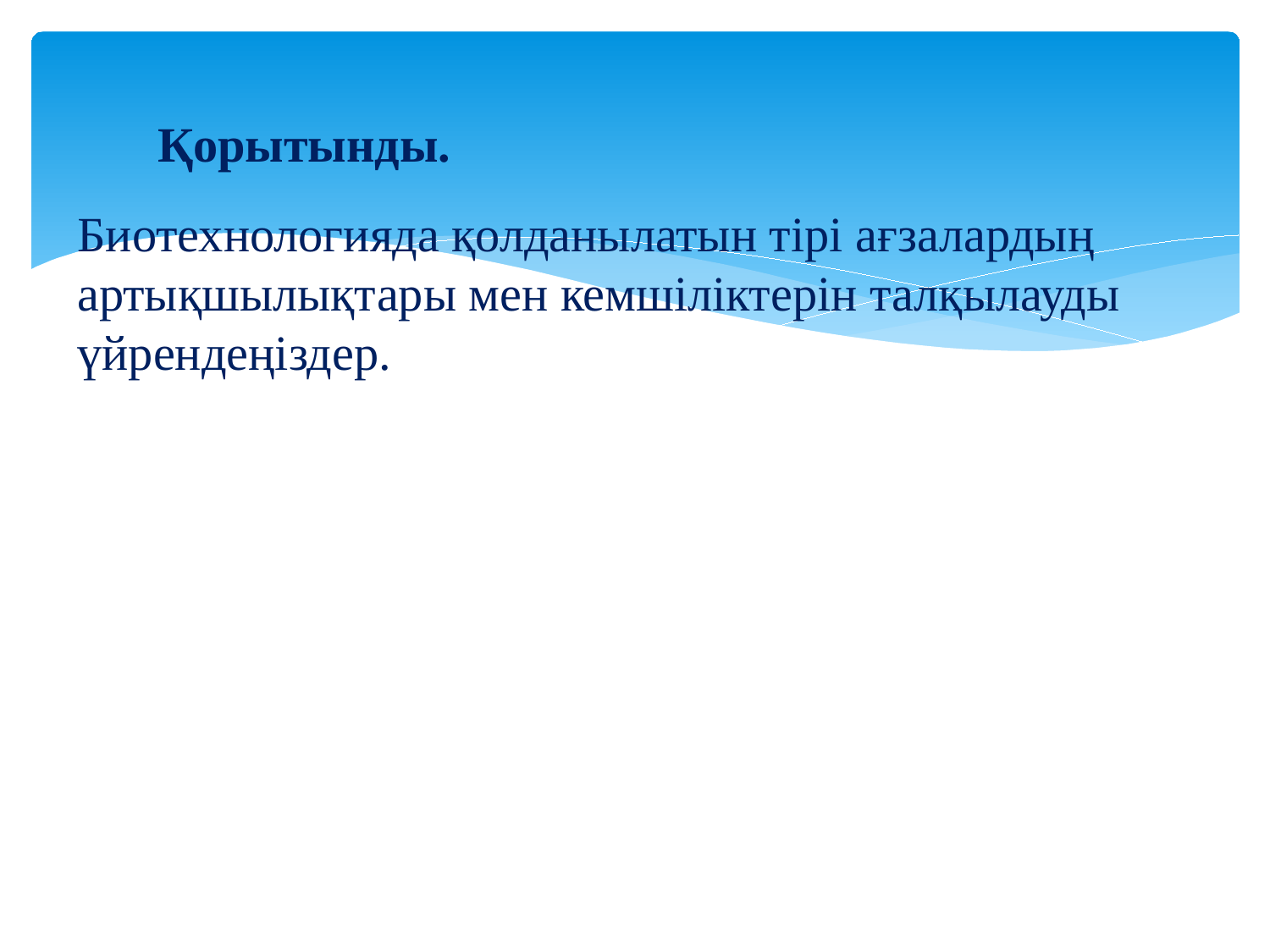

Қорытынды.
Биотехнологияда қолданылатын тірі ағзалардың артықшылықтары мен кемшіліктерін талқылауды үйрендеңіздер.